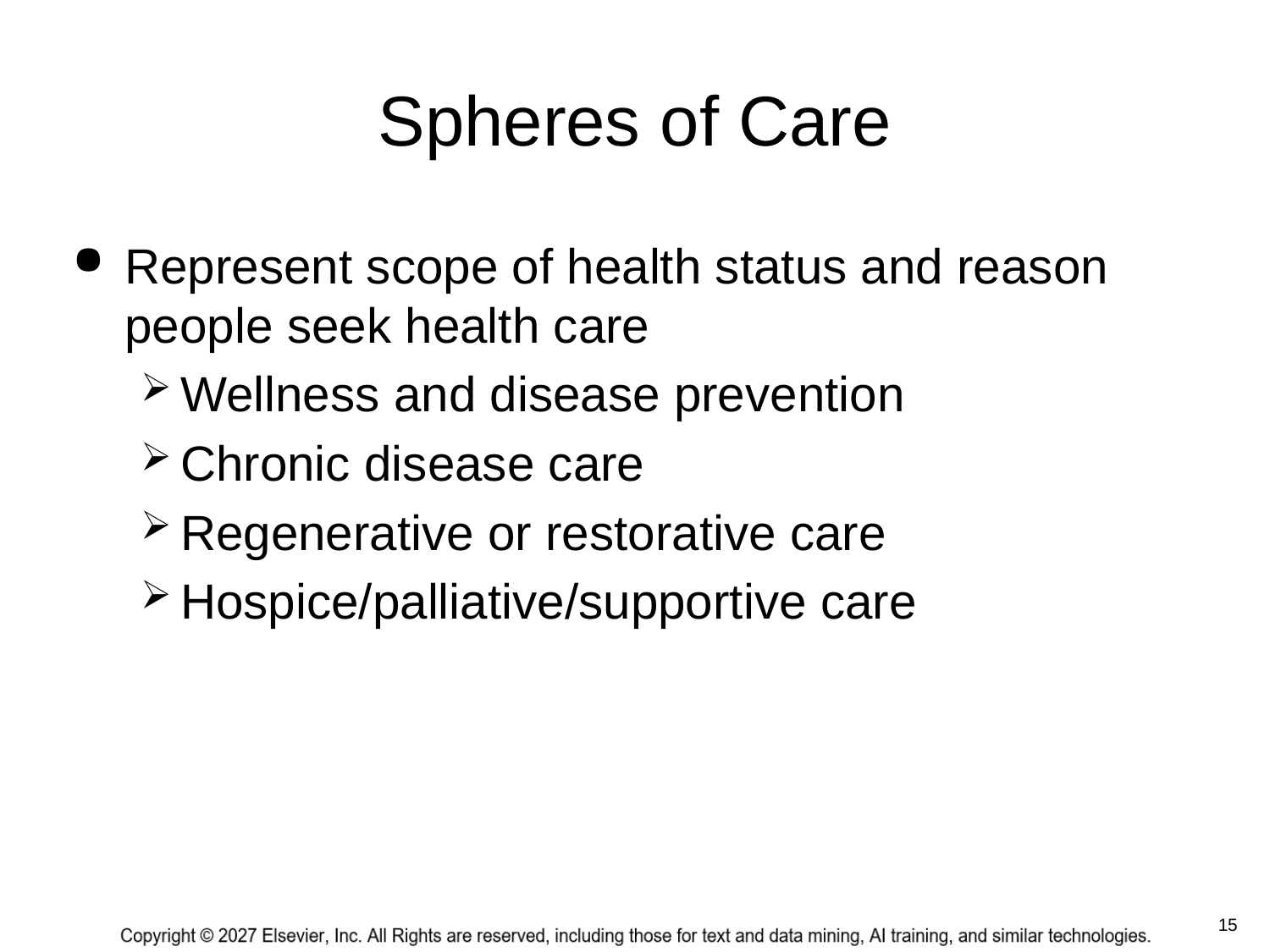

# Spheres of Care
Represent scope of health status and reason people seek health care
Wellness and disease prevention
Chronic disease care
Regenerative or restorative care
Hospice/palliative/supportive care
 15